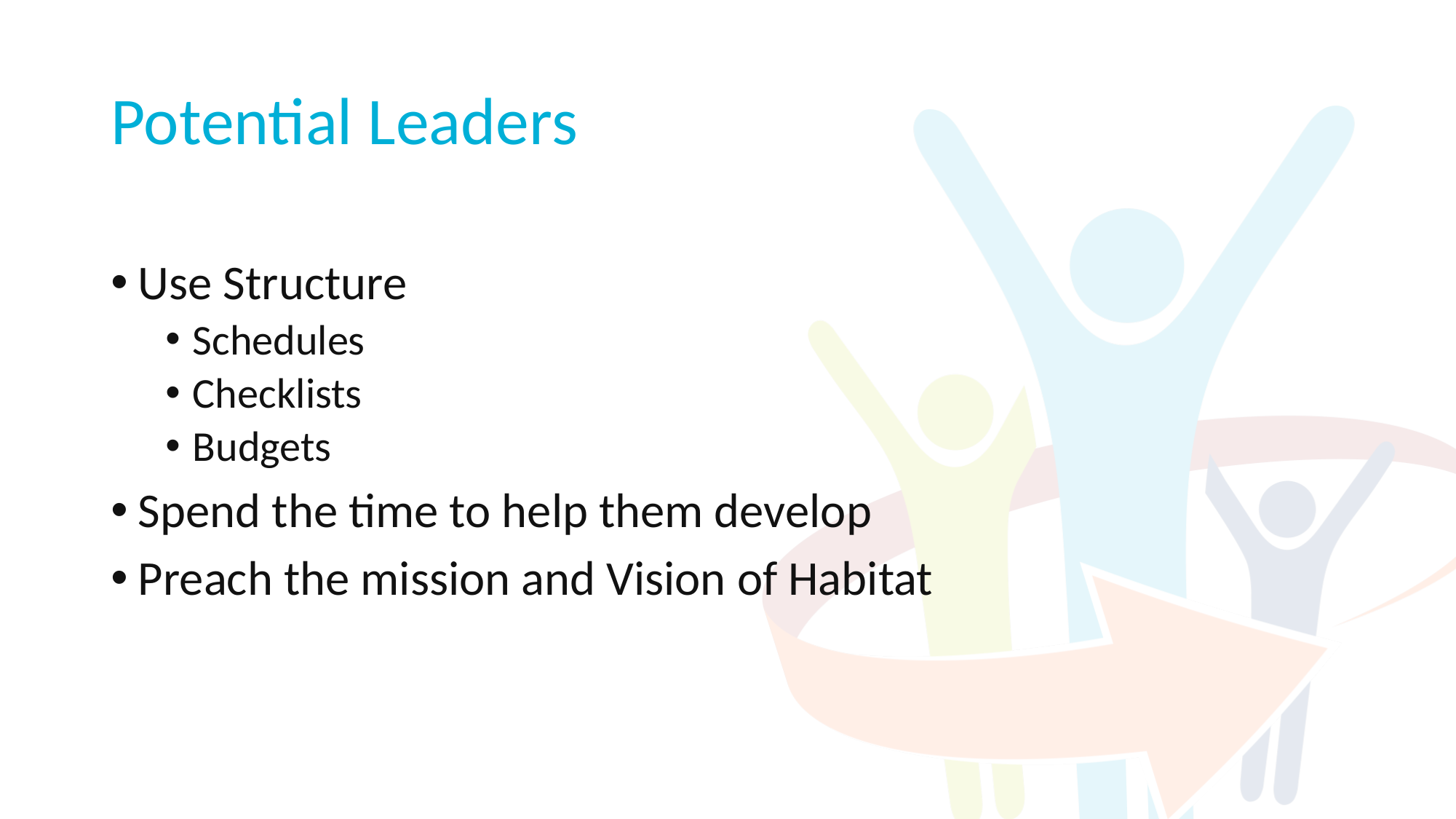

# Potential Leaders
Use Structure
Schedules
Checklists
Budgets
Spend the time to help them develop
Preach the mission and Vision of Habitat